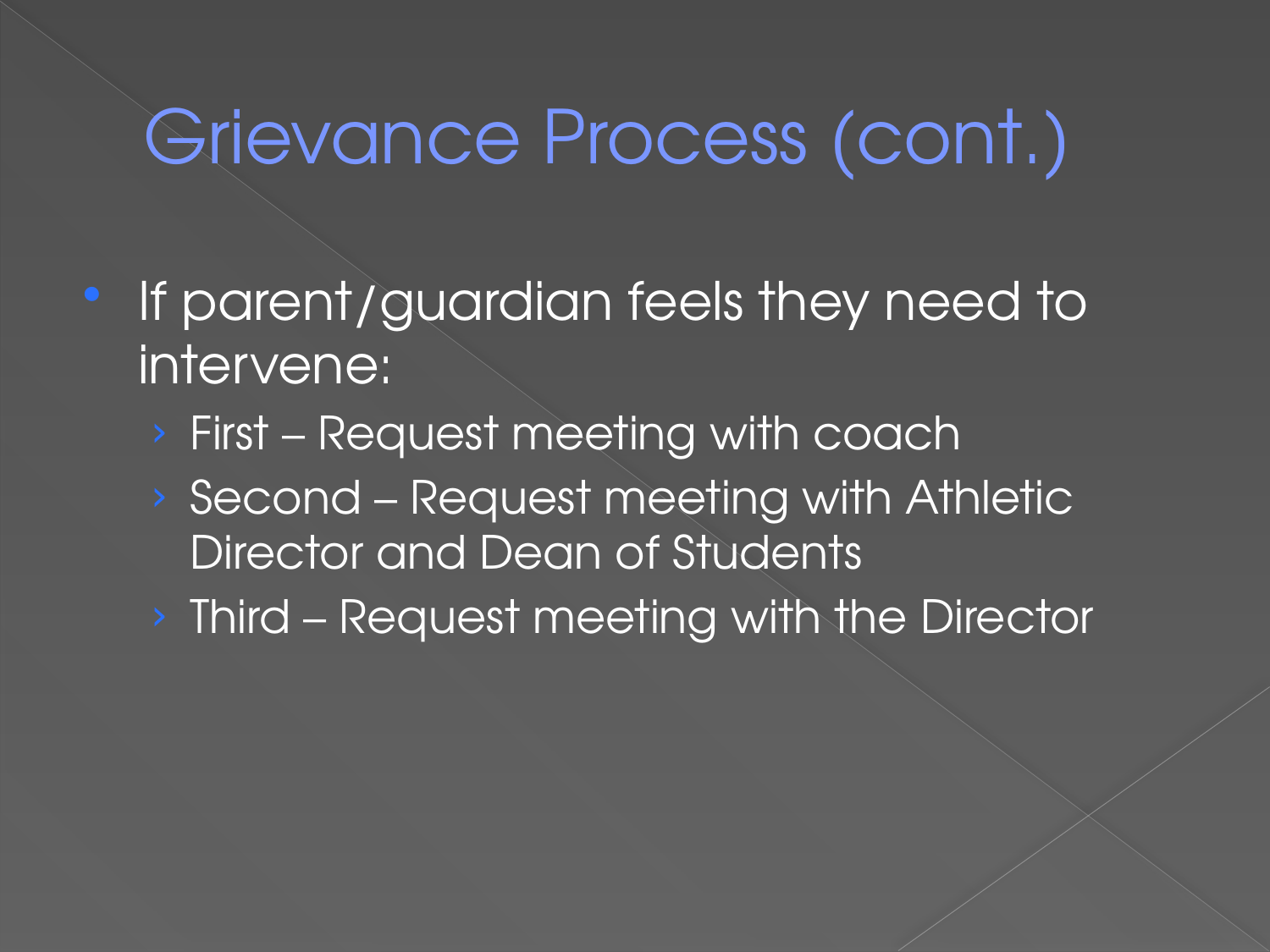

# Grievance Process (cont.)
If parent/guardian feels they need to intervene:
First – Request meeting with coach
Second – Request meeting with Athletic Director and Dean of Students
Third – Request meeting with the Director